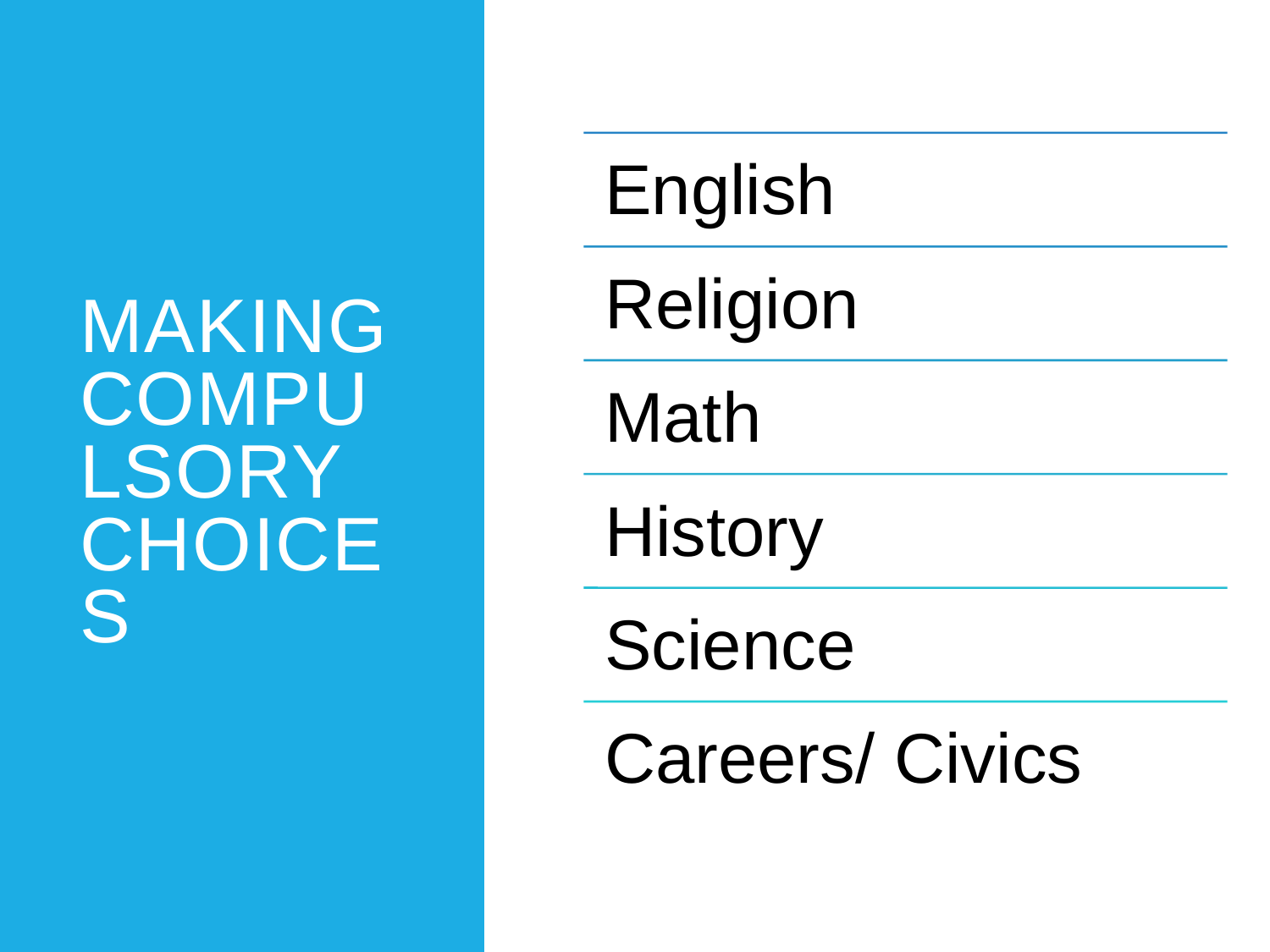

# Making Compulsory choices
English
Religion
Math
History
Science
Careers/ Civics